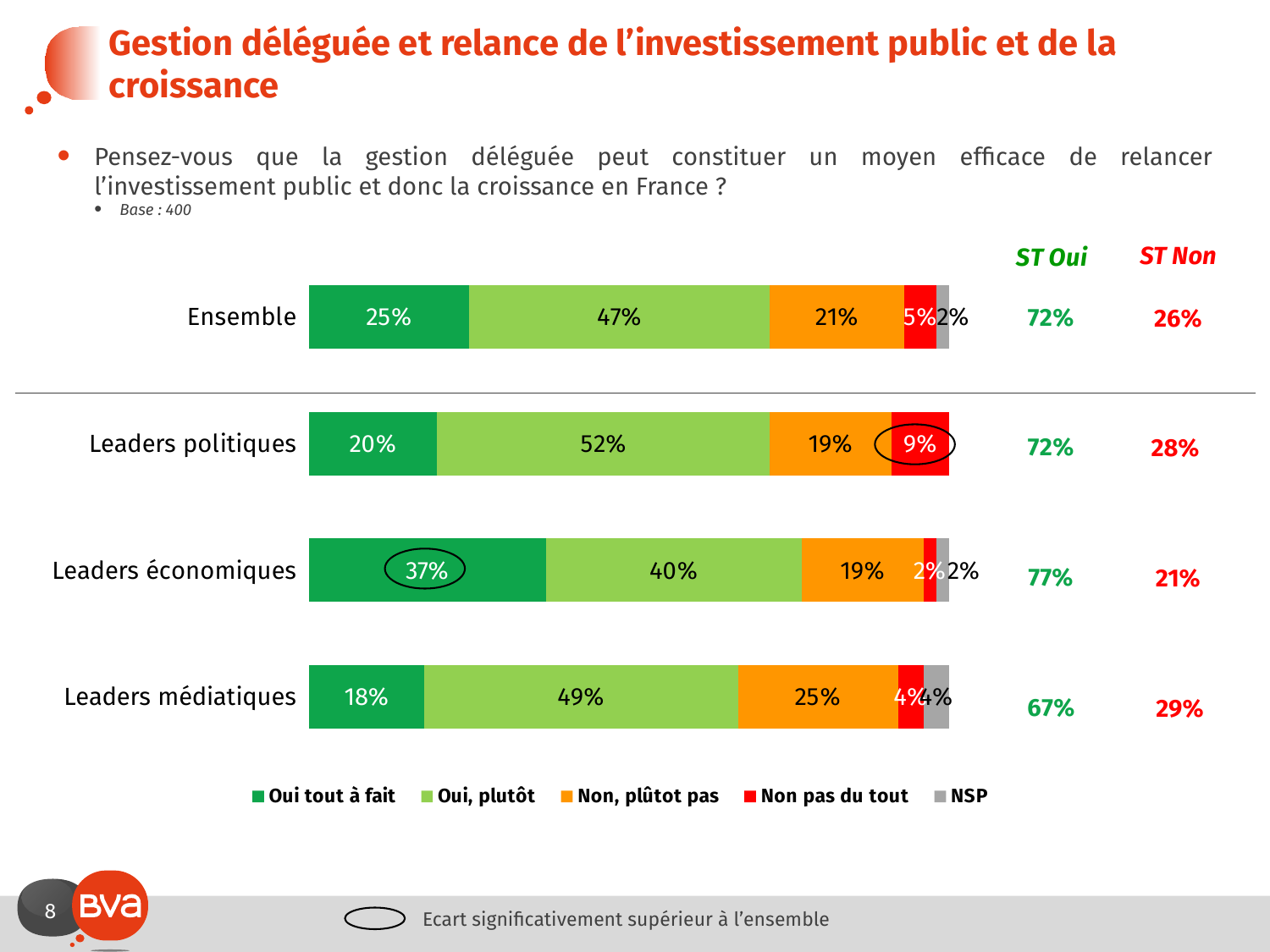

# Gestion déléguée et relance de l’investissement public et de la croissance
Pensez-vous que la gestion déléguée peut constituer un moyen efficace de relancer l’investissement public et donc la croissance en France ?
Base : 400

### Chart

| Category | Oui tout à fait | Oui, plutôt | Non, plûtot pas | Non pas du tout | NSP |
|---|---|---|---|---|---|
| Ensemble | 0.25 | 0.47 | 0.21 | 0.05 | 0.02 |
| Leaders politiques | 0.2 | 0.52 | 0.19 | 0.09 | 0.0 |
| Leaders économiques | 0.37 | 0.4 | 0.19 | 0.02 | 0.02 |
| Leaders médiatiques | 0.18 | 0.49 | 0.25 | 0.04 | 0.04 |
ST Non
26%
28%
21%
29%
Ecart significativement supérieur à l’ensemble